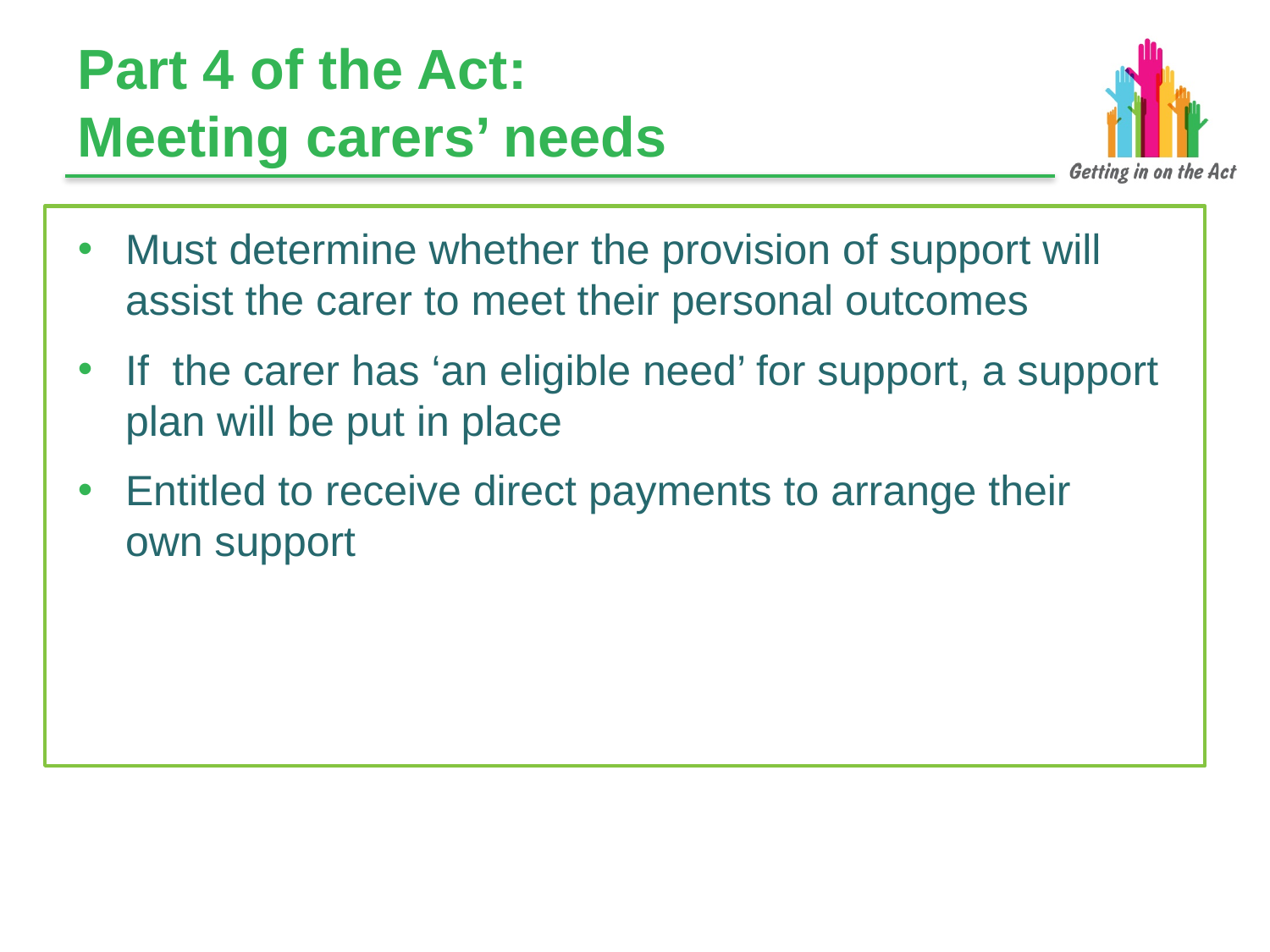

# Part 4 of the Act: Meeting carers’ needs

Must determine whether the provision of support will assist the carer to meet their personal outcomes
If  the carer has ‘an eligible need’ for support, a support plan will be put in place
Entitled to receive direct payments to arrange their
own support